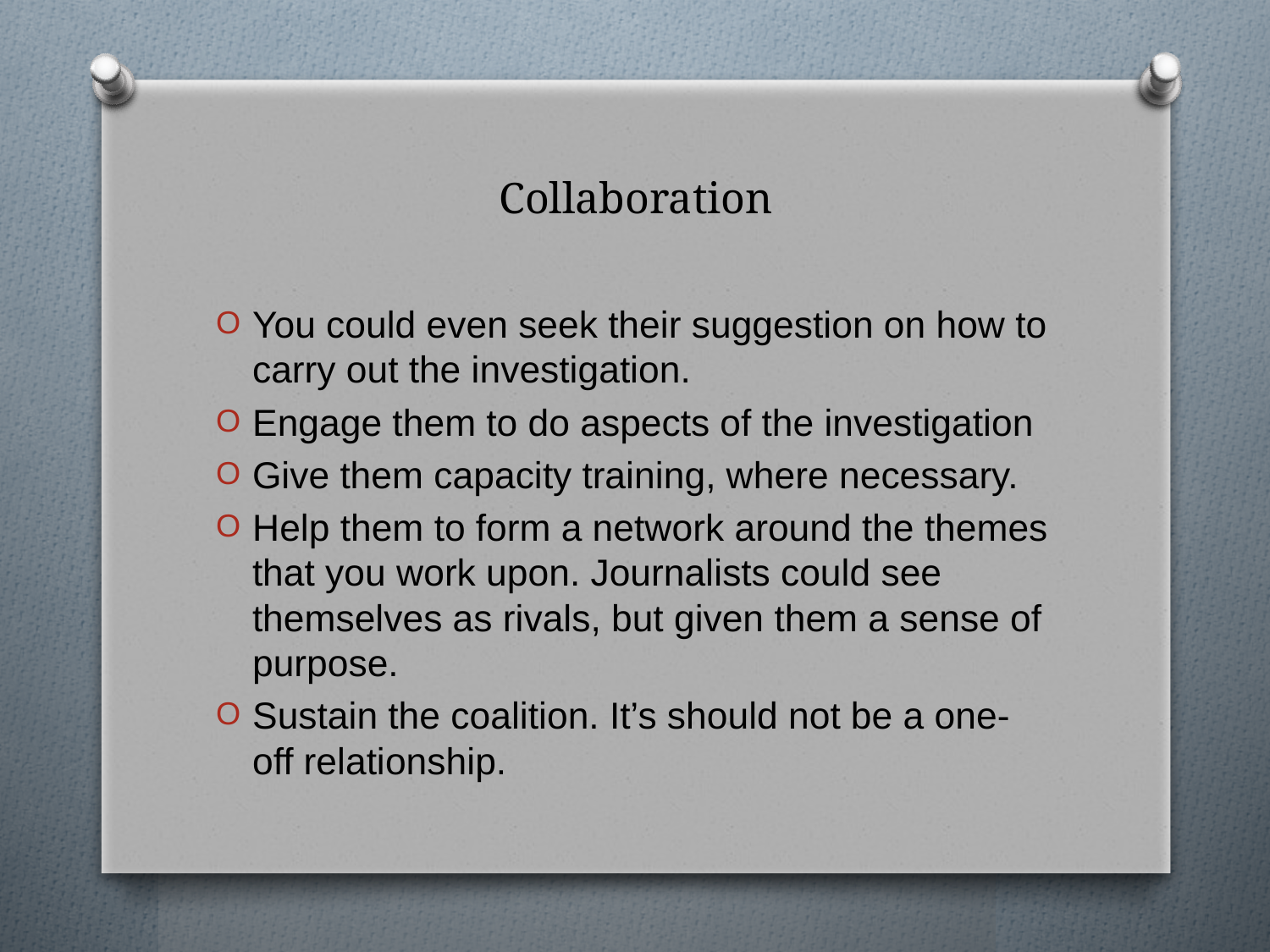

# Collaboration
You could even seek their suggestion on how to carry out the investigation.
Engage them to do aspects of the investigation
Give them capacity training, where necessary.
Help them to form a network around the themes that you work upon. Journalists could see themselves as rivals, but given them a sense of purpose.
Sustain the coalition. It’s should not be a one-off relationship.